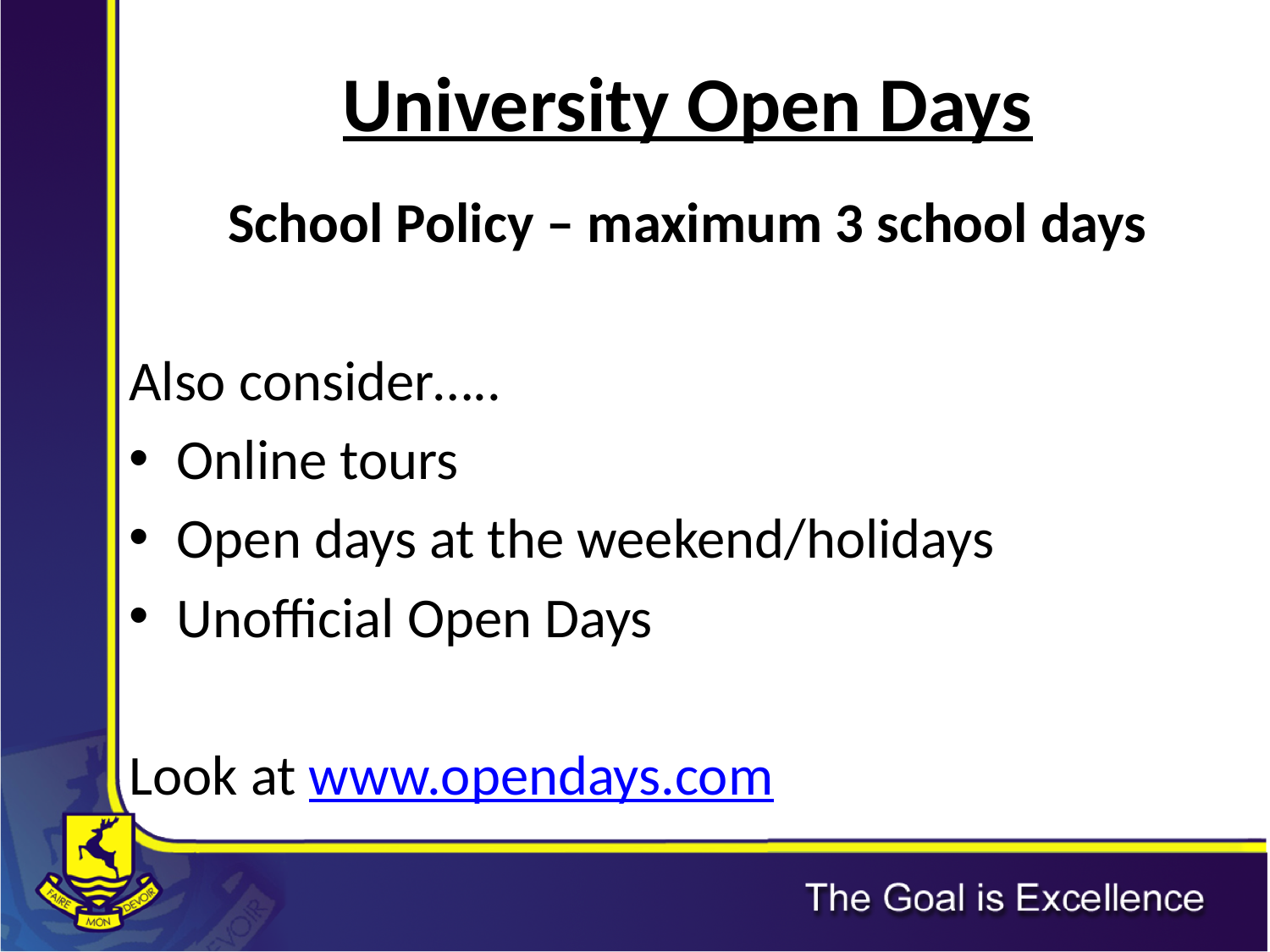

# University Open Days
School Policy – maximum 3 school days

Also consider…..
Online tours
Open days at the weekend/holidays
Unofficial Open Days

Look at www.opendays.com